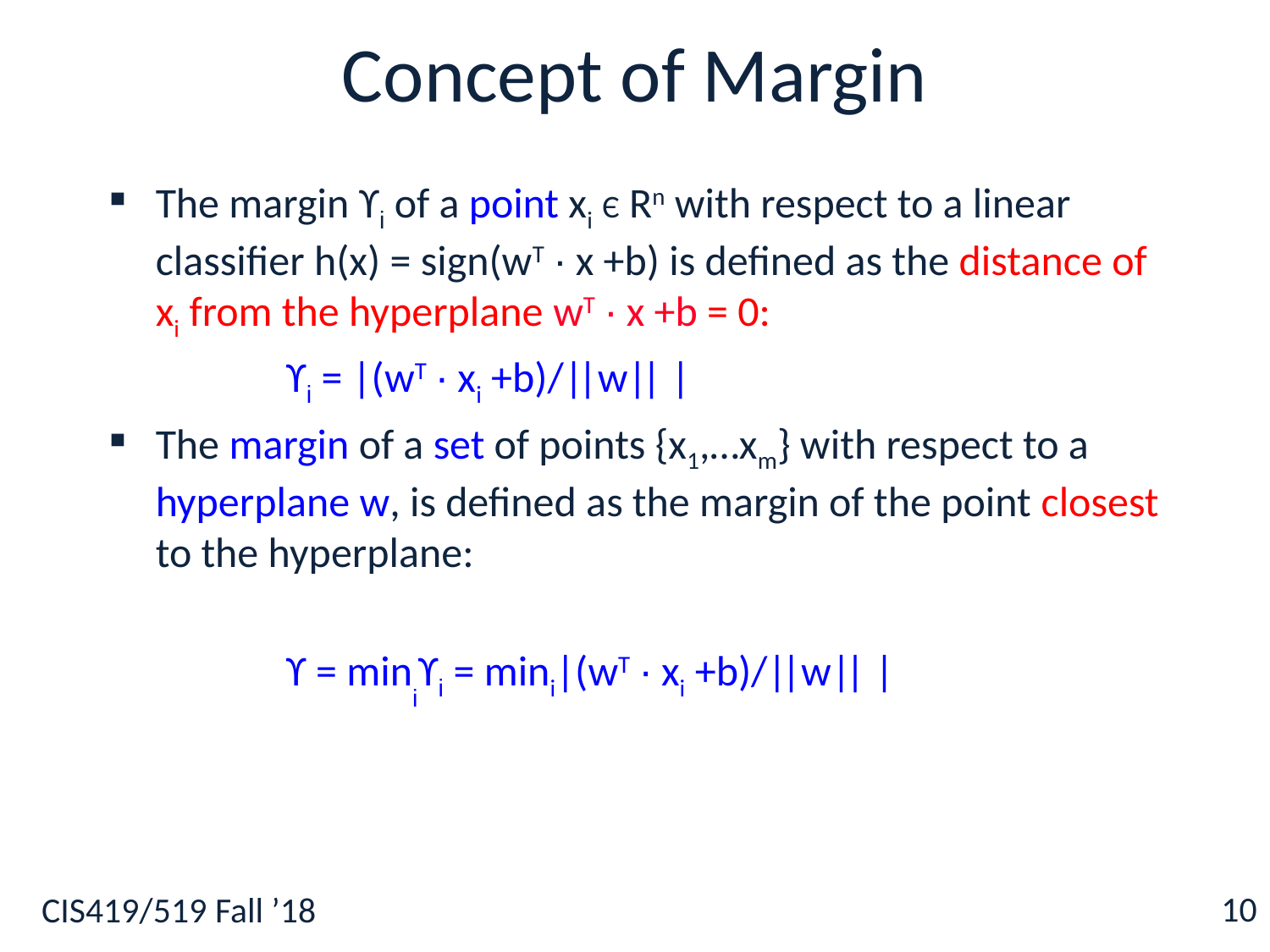

# Concept of Margin
The margin ϒi of a point xi Є Rn with respect to a linear classifier h(x) = sign(wT ∙ x +b) is defined as the distance of xi from the hyperplane wT ∙ x +b = 0:
               ϒi = |(wT ∙ xi +b)/||w|| |
The margin of a set of points {x1,…xm} with respect to a hyperplane w, is defined as the margin of the point closest to the hyperplane:

               ϒ = miniϒi = mini|(wT ∙ xi +b)/||w|| |

10